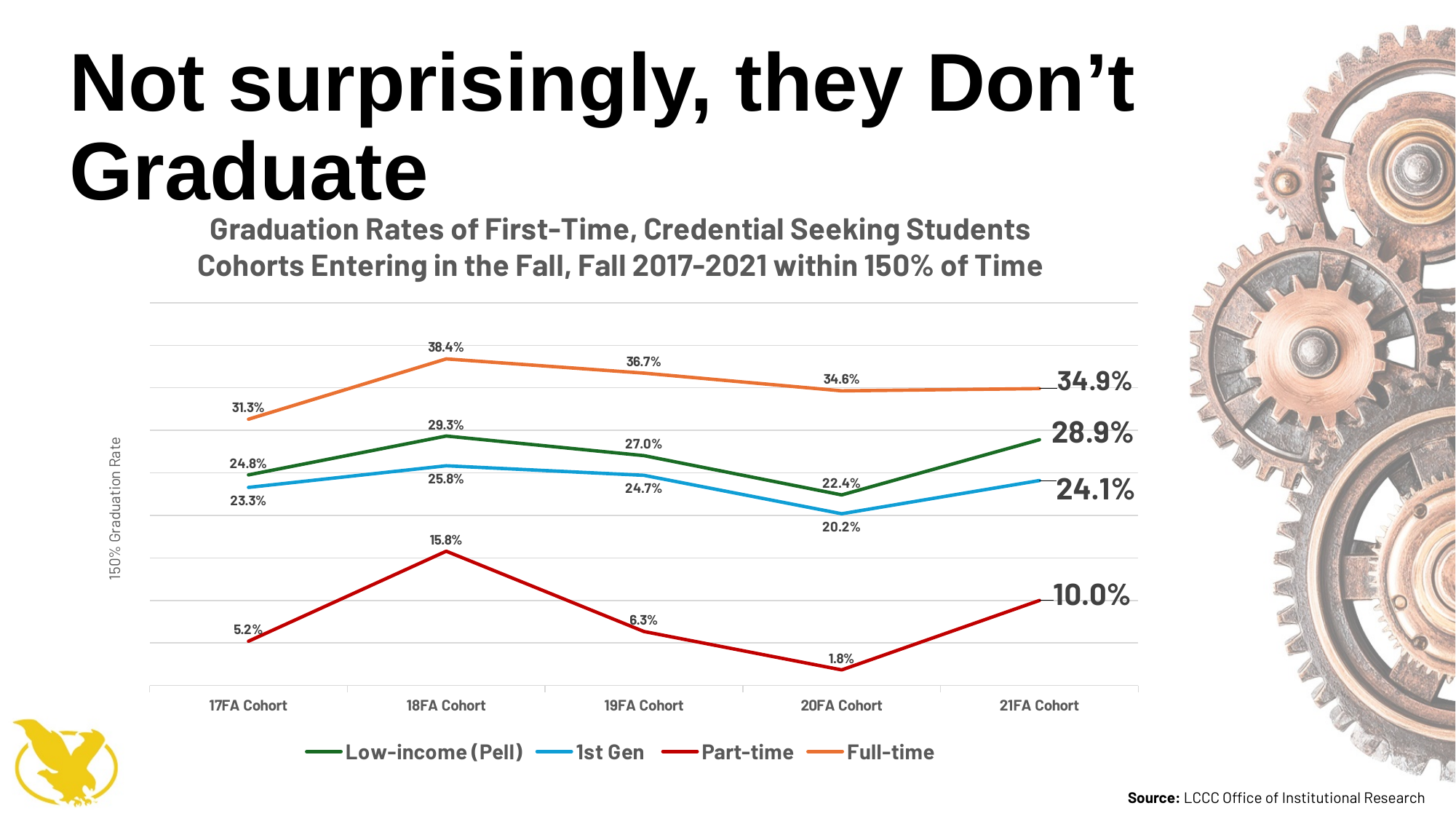

# Not surprisingly, they Don’t Graduate

### Chart: Graduation Rates of First-Time, Credential Seeking Students
Cohorts Entering in the Fall, Fall 2017-2021 within 150% of Time

| Category | Low-income (Pell) | 1st Gen  | Part-time | Full-time |
|---|---|---|---|---|
| 17FA Cohort | 0.24761904761904763 | 0.2328767123287671 | 0.052083333333333336 | 0.3130630630630631 |
| 18FA Cohort | 0.29333333333333333 | 0.2583732057416268 | 0.15789473684210525 | 0.38396624472573837 |
| 19FA Cohort | 0.2702702702702703 | 0.24714828897338403 | 0.06349206349206349 | 0.36727272727272725 |
| 20FA Cohort | 0.22404371584699453 | 0.20192307692307693 | 0.01834862385321101 | 0.3464203233256351 |
| 21FA Cohort | 0.2889733840304182 | 0.24096385542168675 | 0.1 | 0.3490759753593429 |
Source: LCCC Office of Institutional Research